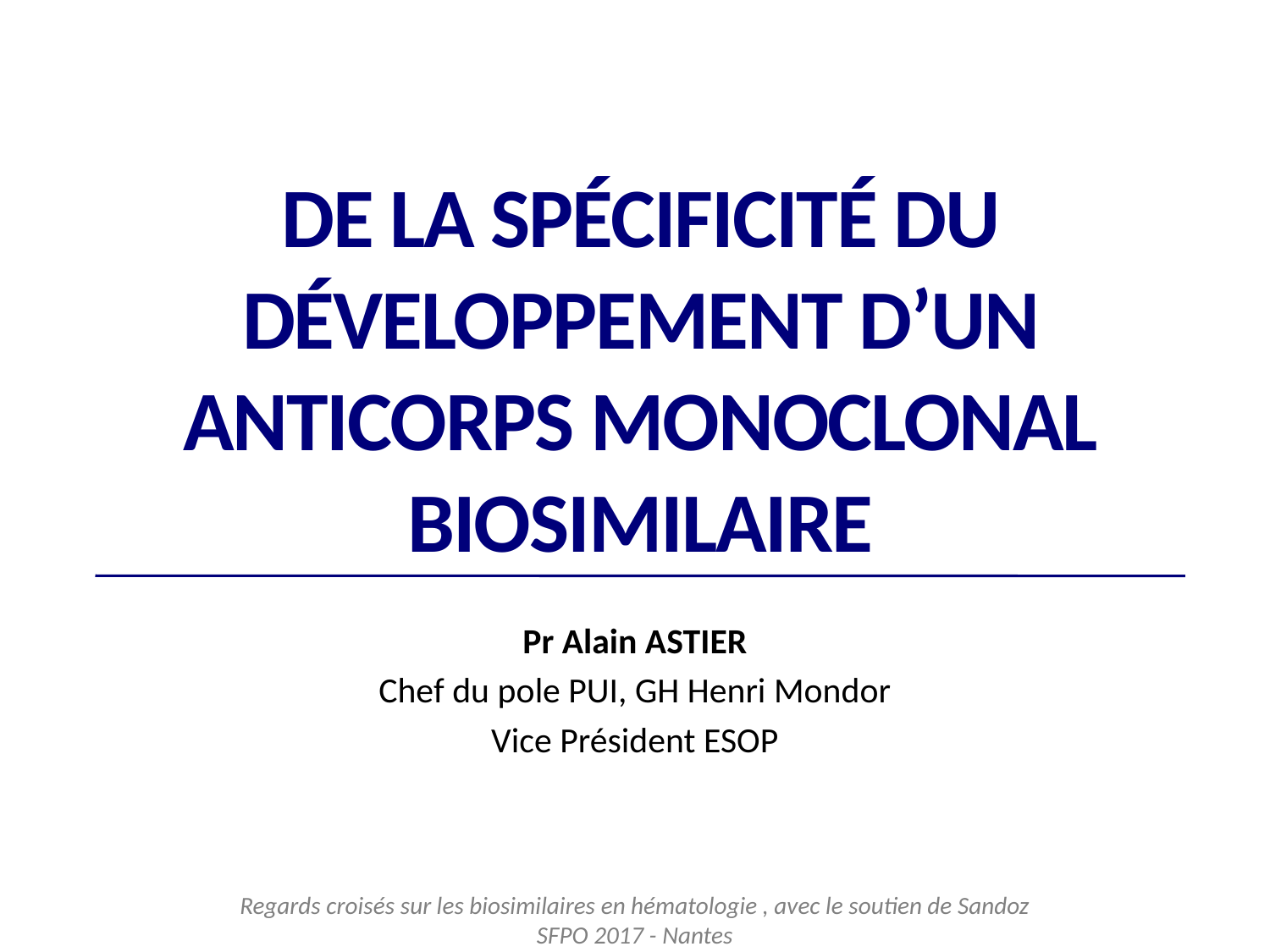

De la spécificité du développement d’un anticorps monoclonal biosimilaire

Pr Alain ASTIER
Chef du pole PUI, GH Henri Mondor
Vice Président ESOP
Regards croisés sur les biosimilaires en hématologie , avec le soutien de Sandoz
SFPO 2017 - Nantes